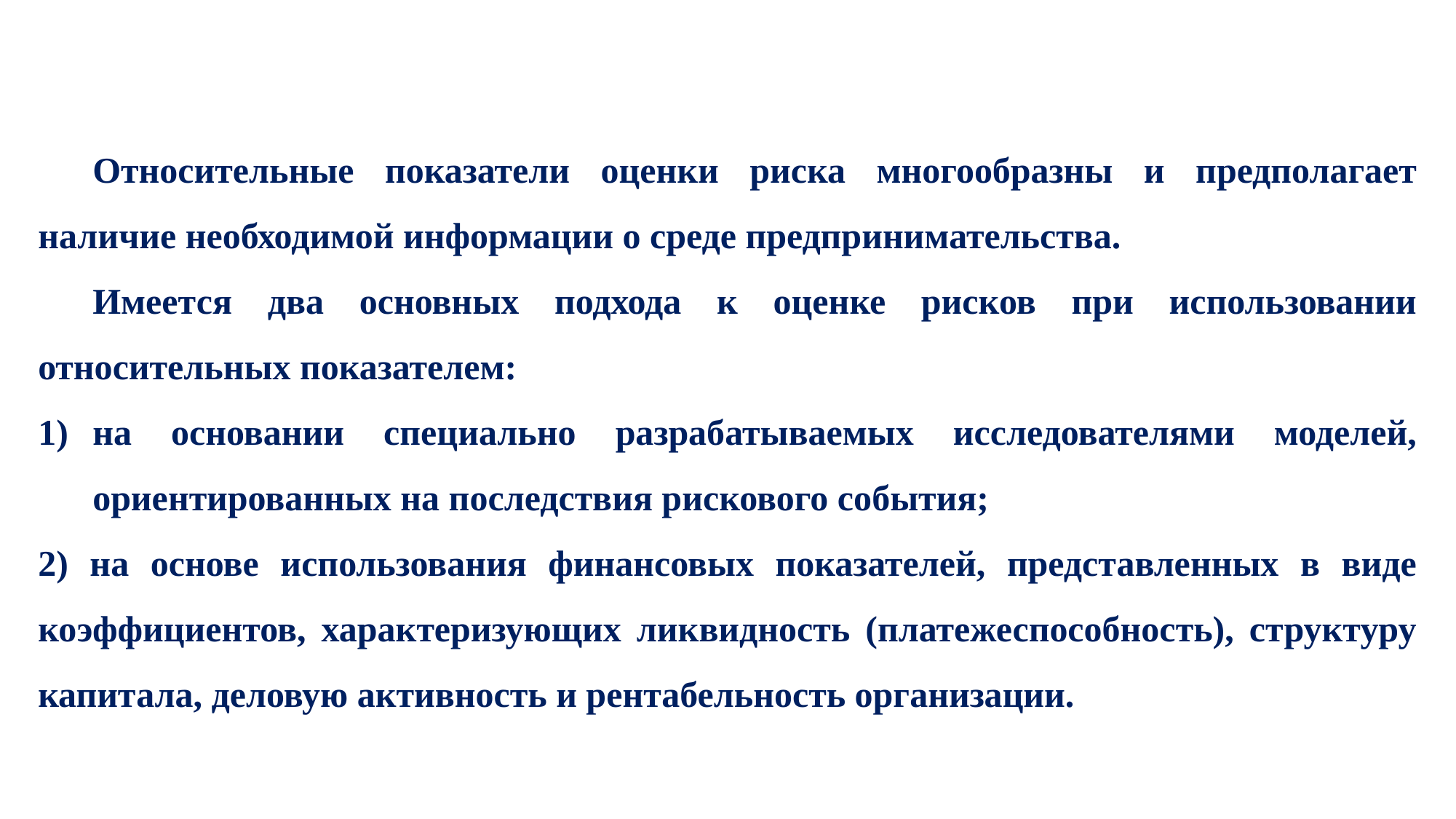

Относительные показатели оценки риска многообразны и предполагает наличие необходимой информации о среде предпринимательства.
Имеется два основных подхода к оценке рисков при использовании относительных показателем:
на основании специально разрабатываемых исследователями моделей, ориентированных на последствия рискового события;
2) на основе использования финансовых показателей, представленных в виде коэффициентов, характеризующих ликвидность (платежеспособность), структуру капитала, деловую активность и рентабельность организации.